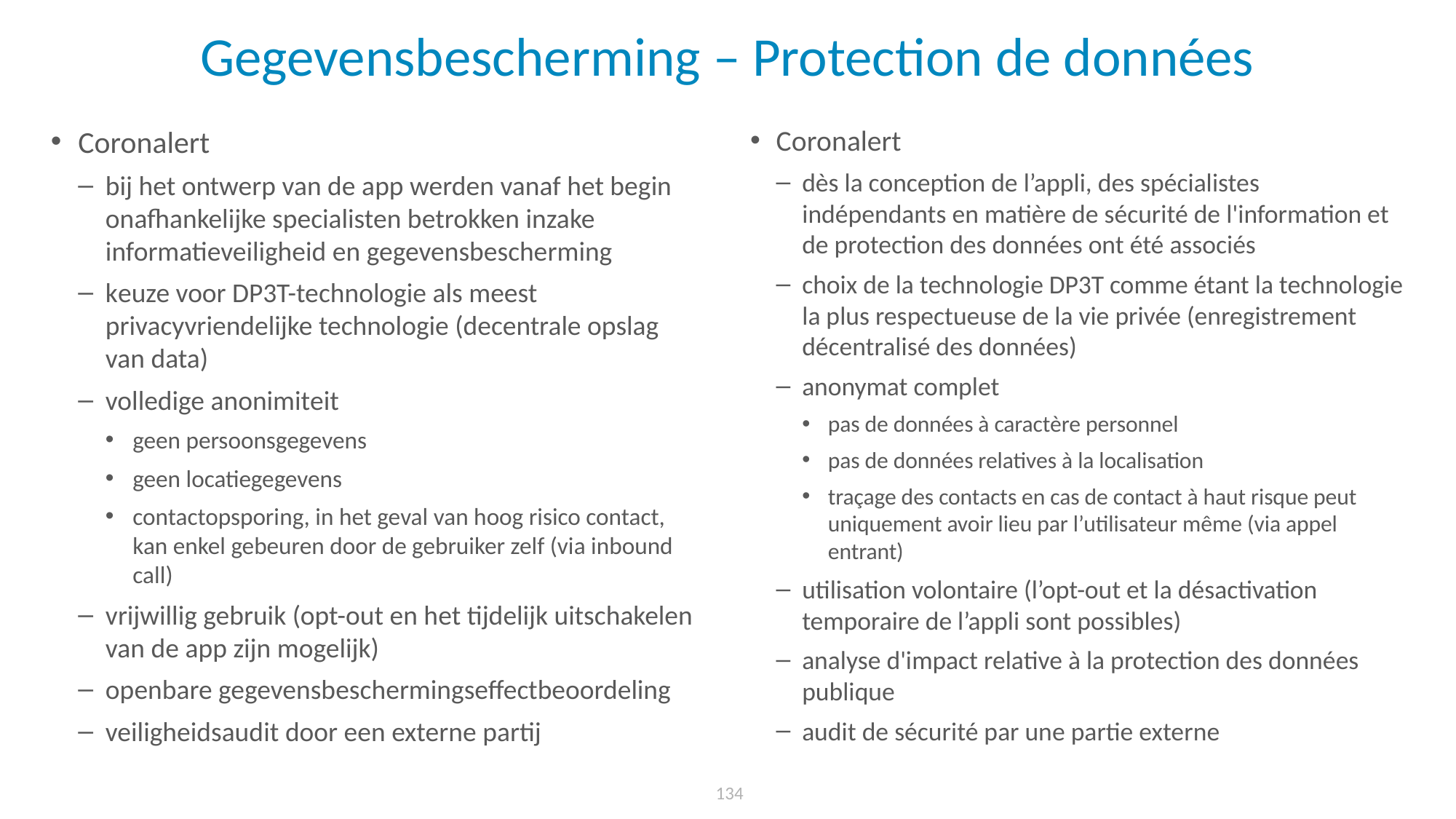

# Gegevensbescherming – Protection de données
Coronalert
bij het ontwerp van de app werden vanaf het begin onafhankelijke specialisten betrokken inzake informatieveiligheid en gegevensbescherming
keuze voor DP3T-technologie als meest privacyvriendelijke technologie (decentrale opslag van data)
volledige anonimiteit
geen persoonsgegevens
geen locatiegegevens
contactopsporing, in het geval van hoog risico contact, kan enkel gebeuren door de gebruiker zelf (via inbound call)
vrijwillig gebruik (opt-out en het tijdelijk uitschakelen van de app zijn mogelijk)
openbare gegevensbeschermingseffectbeoordeling
veiligheidsaudit door een externe partij

Coronalert
dès la conception de l’appli, des spécialistes indépendants en matière de sécurité de l'information et de protection des données ont été associés
choix de la technologie DP3T comme étant la technologie la plus respectueuse de la vie privée (enregistrement décentralisé des données)
anonymat complet
pas de données à caractère personnel
pas de données relatives à la localisation
traçage des contacts en cas de contact à haut risque peut uniquement avoir lieu par l’utilisateur même (via appel entrant)
utilisation volontaire (l’opt-out et la désactivation temporaire de l’appli sont possibles)
analyse d'impact relative à la protection des données publique
audit de sécurité par une partie externe

134